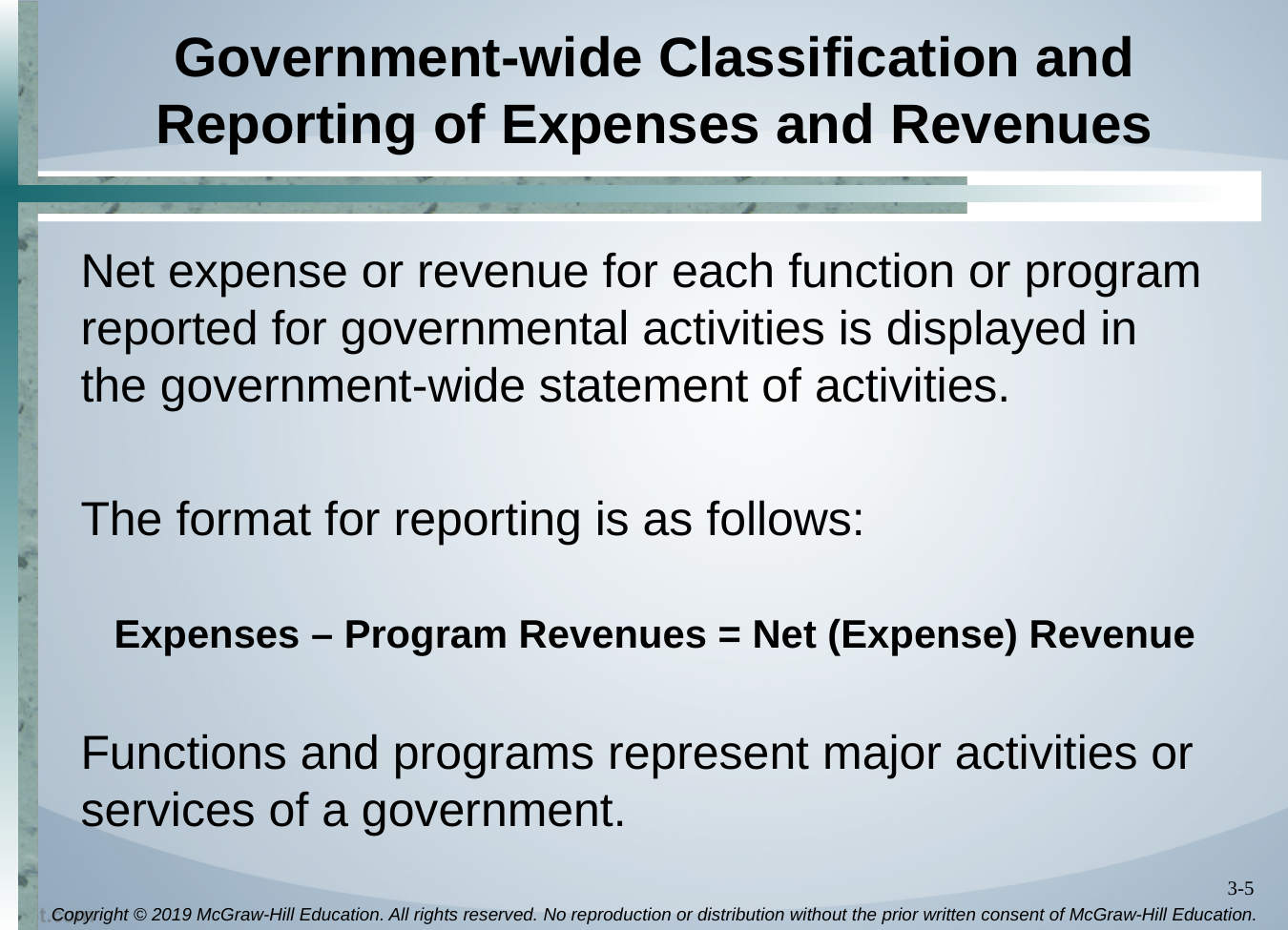

# Government-wide Classification and Reporting of Expenses and Revenues
Net expense or revenue for each function or program reported for governmental activities is displayed in the government-wide statement of activities.

The format for reporting is as follows:

Expenses – Program Revenues = Net (Expense) Revenue

Functions and programs represent major activities or services of a government.